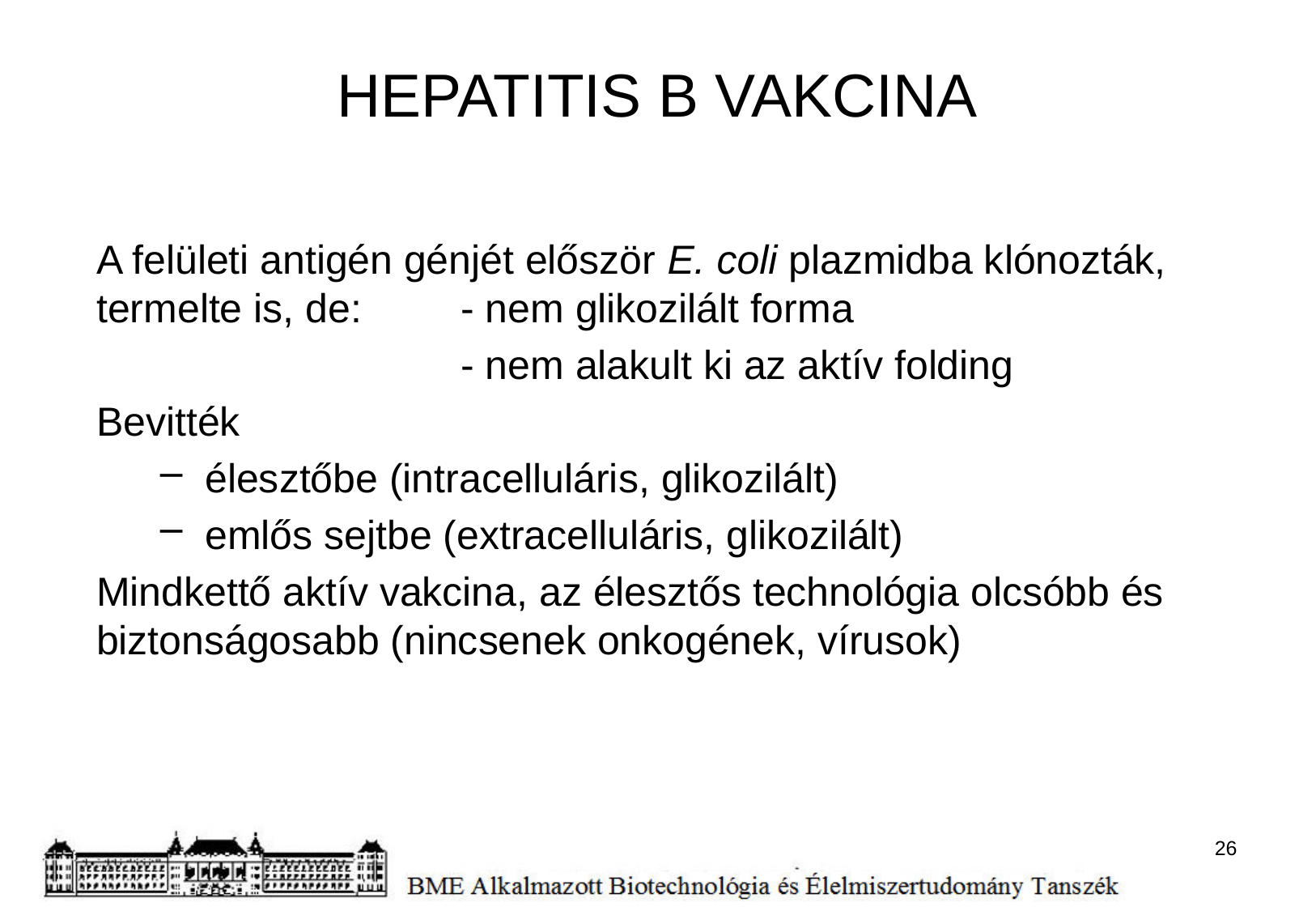

# HEPATITIS B VAKCINA
A felületi antigén génjét először E. coli plazmidba klónozták, termelte is, de: 	- nem glikozilált forma
			- nem alakult ki az aktív folding
Bevitték
  élesztőbe (intracelluláris, glikozilált)
  emlős sejtbe (extracelluláris, glikozilált)
Mindkettő aktív vakcina, az élesztős technológia olcsóbb és biztonságosabb (nincsenek onkogének, vírusok)

26